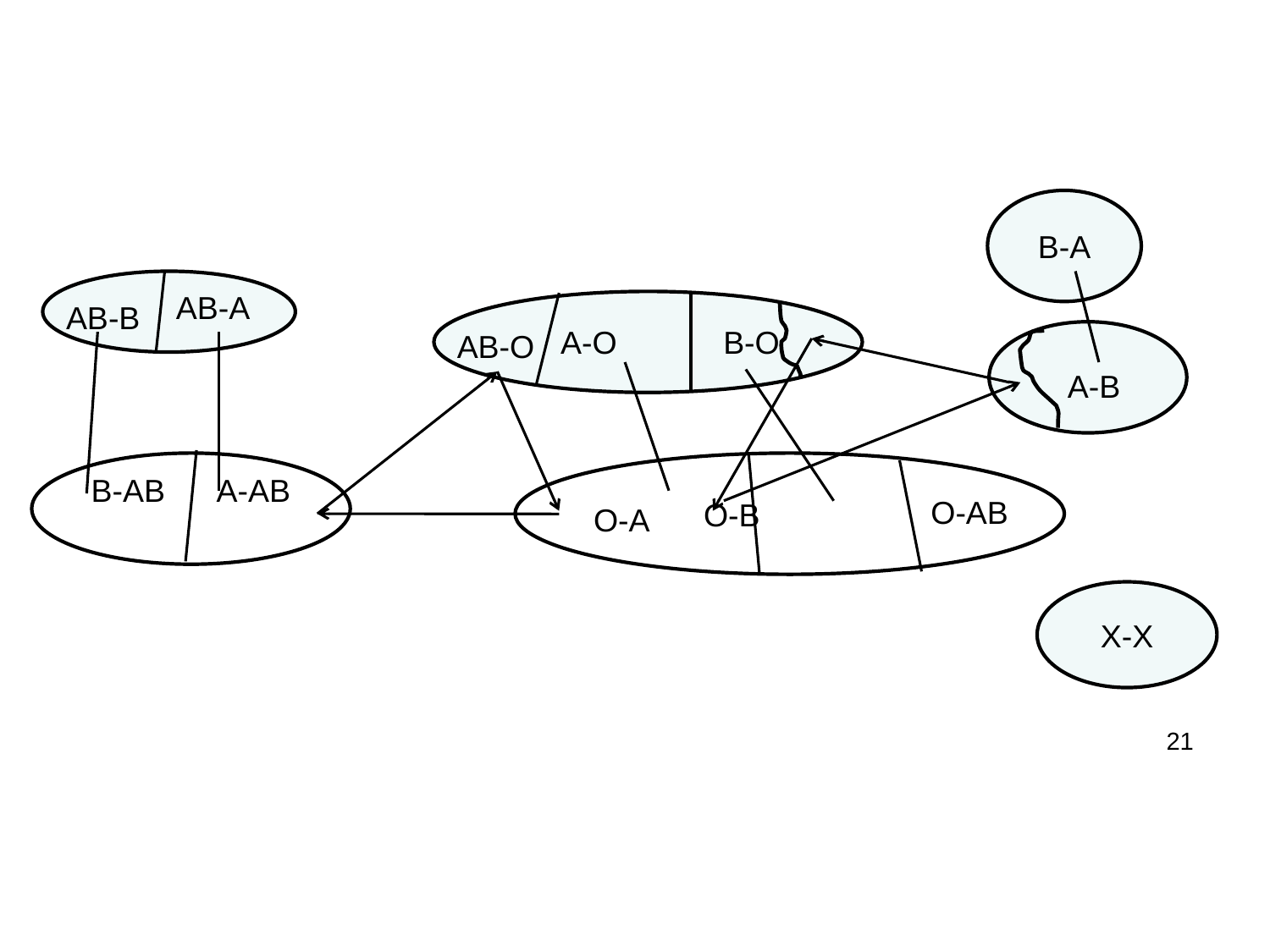

B-A

AB-A
AB-B
     A-O            B-O
AB-O

A-B
B-AB      A-AB
O-B
O-A

O-AB
X-X
21